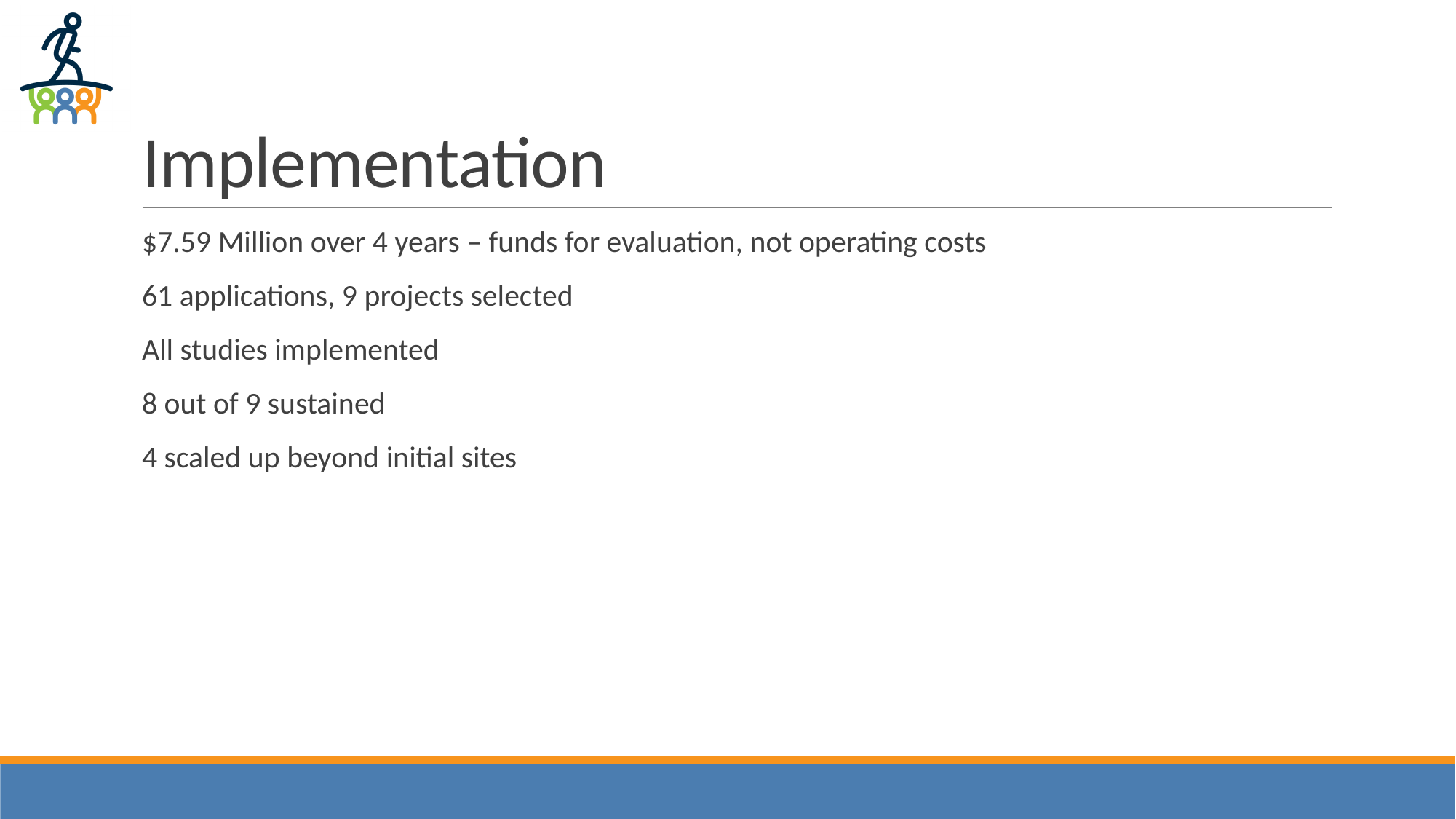

# Implementation
$7.59 Million over 4 years – funds for evaluation, not operating costs
61 applications, 9 projects selected
All studies implemented
8 out of 9 sustained
4 scaled up beyond initial sites